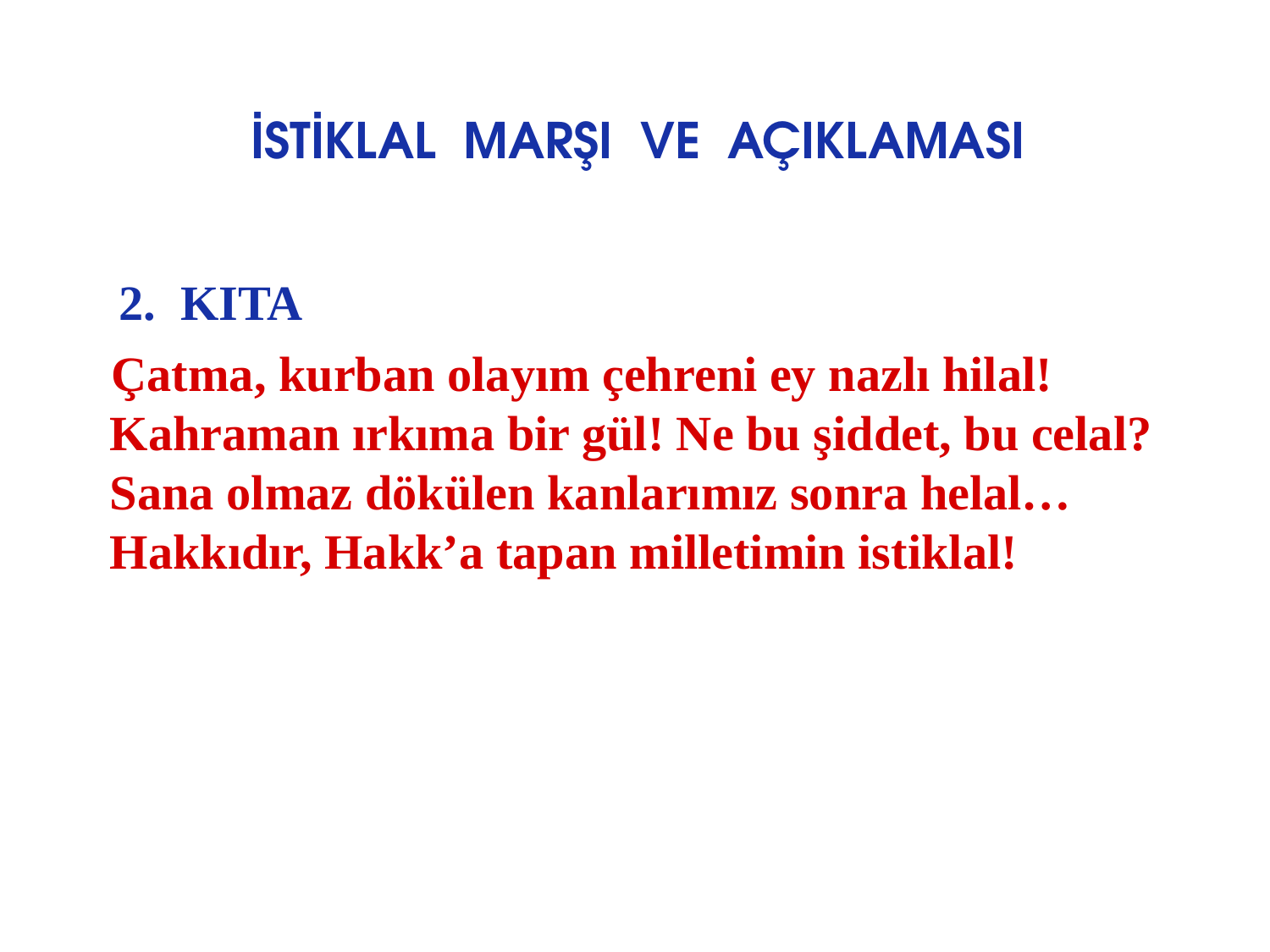

# İSTİKLAL  MARŞI  VE  AÇIKLAMASI
    2.  KITA
    Çatma, kurban olayım çehreni ey nazlı hilal!
Kahraman ırkıma bir gül! Ne bu şiddet, bu celal?
Sana olmaz dökülen kanlarımız sonra helal…
Hakkıdır, Hakk’a tapan milletimin istiklal!